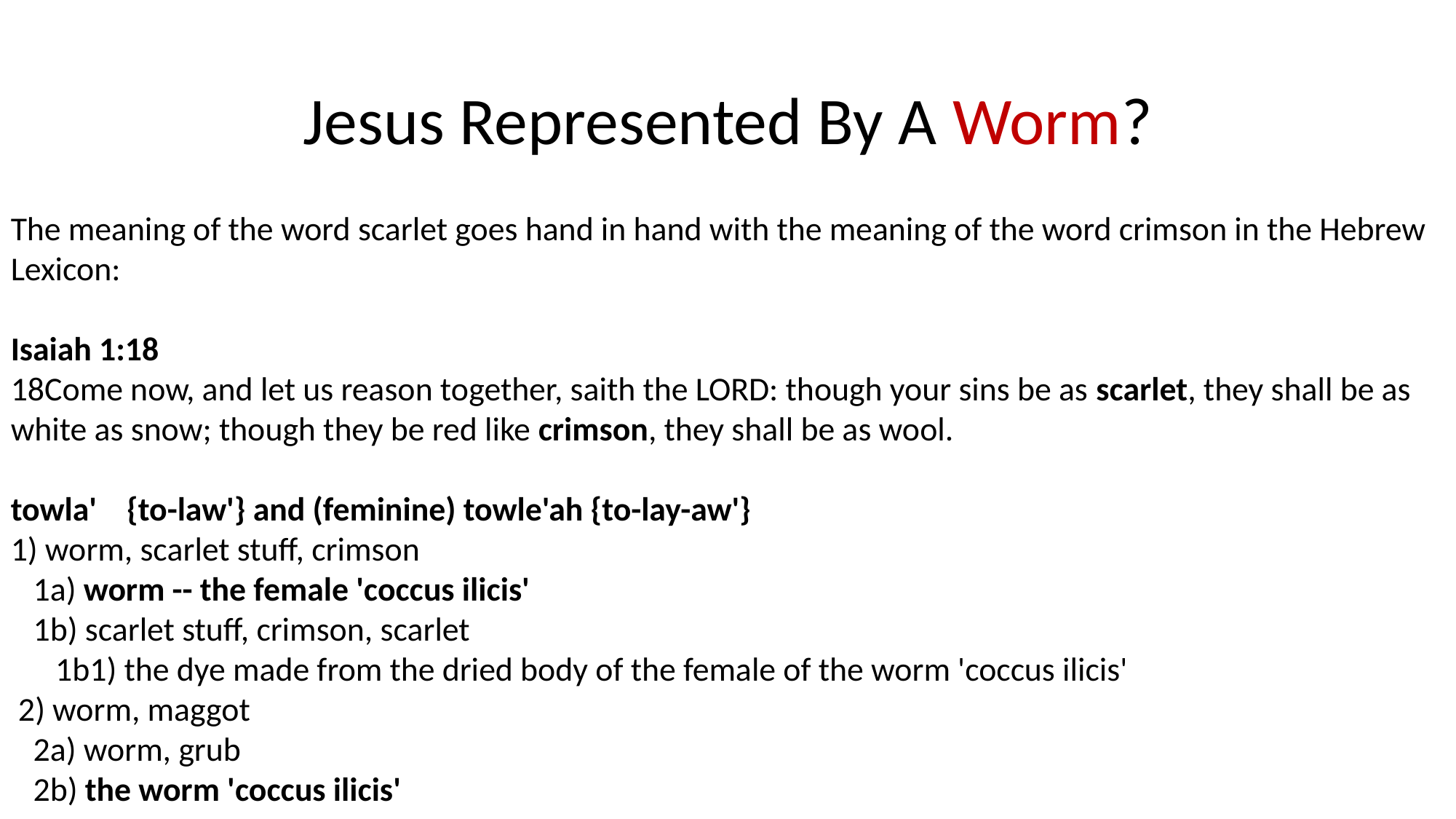

# Jesus Represented By A Worm?
The meaning of the word scarlet goes hand in hand with the meaning of the word crimson in the Hebrew Lexicon:

Isaiah 1:18
18Come now, and let us reason together, saith the LORD: though your sins be as scarlet, they shall be as white as snow; though they be red like crimson, they shall be as wool.

towla'    {to-law'} and (feminine) towle'ah {to-lay-aw'}
1) worm, scarlet stuff, crimson
   1a) worm -- the female 'coccus ilicis'
   1b) scarlet stuff, crimson, scarlet
      1b1) the dye made from the dried body of the female of the worm 'coccus ilicis'
 2) worm, maggot
   2a) worm, grub
   2b) the worm 'coccus ilicis'